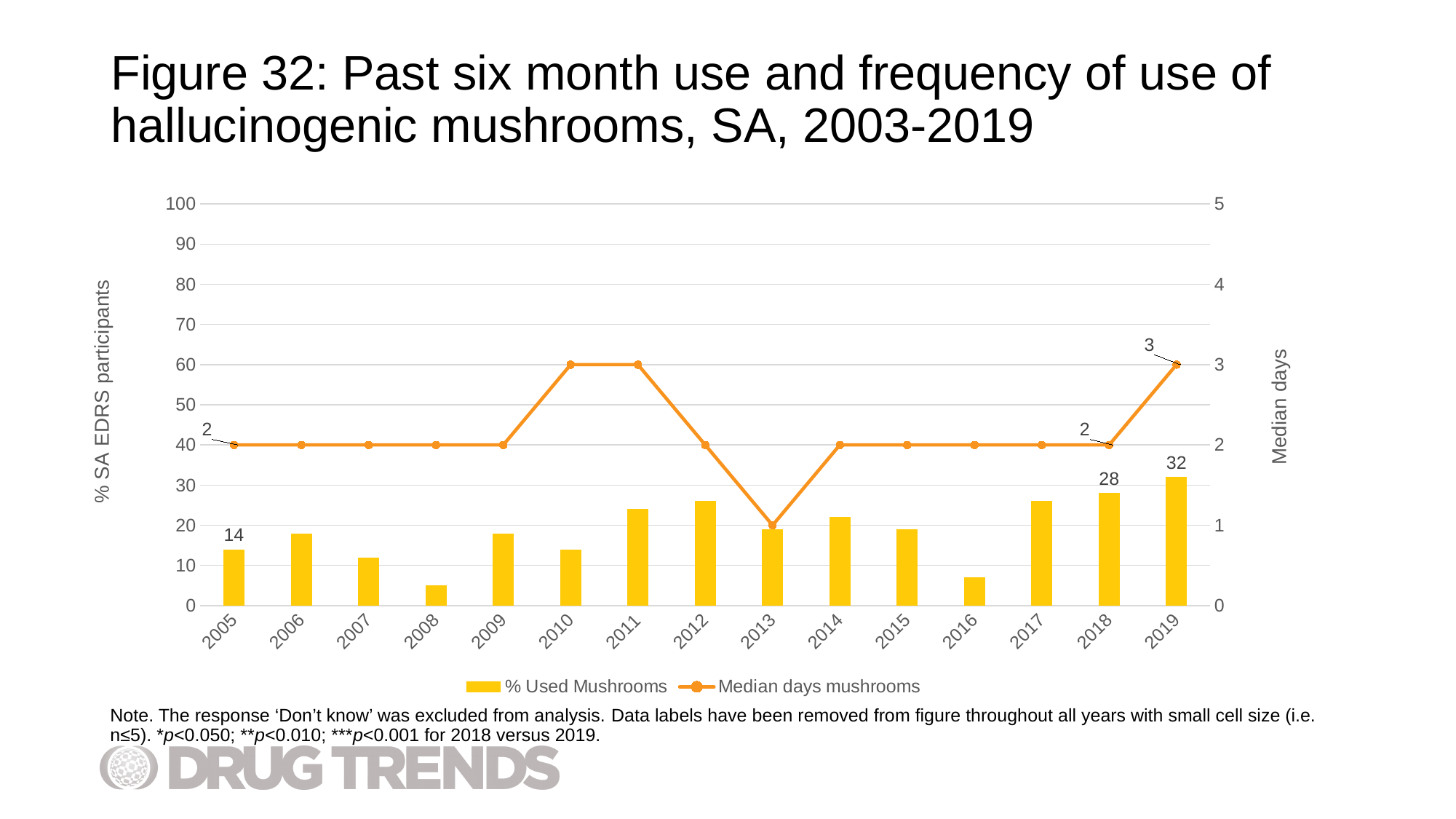

# Figure 32: Past six month use and frequency of use of hallucinogenic mushrooms, SA, 2003-2019

### Chart

| Category | % Used Mushrooms | Median days mushrooms |
|---|---|---|
| 2005 | 14.0 | 2.0 |
| 2006 | 18.0 | 2.0 |
| 2007 | 12.0 | 2.0 |
| 2008 | 5.0 | 2.0 |
| 2009 | 18.0 | 2.0 |
| 2010 | 14.0 | 3.0 |
| 2011 | 24.0 | 3.0 |
| 2012 | 26.0 | 2.0 |
| 2013 | 19.0 | 1.0 |
| 2014 | 22.0 | 2.0 |
| 2015 | 19.0 | 2.0 |
| 2016 | 7.0 | 2.0 |
| 2017 | 26.0 | 2.0 |
| 2018 | 28.0 | 2.0 |
| 2019 | 32.0 | 3.0 |
Note. The response ‘Don’t know’ was excluded from analysis. Data labels have been removed from figure throughout all years with small cell size (i.e. n≤5). *p<0.050; **p<0.010; ***p<0.001 for 2018 versus 2019.